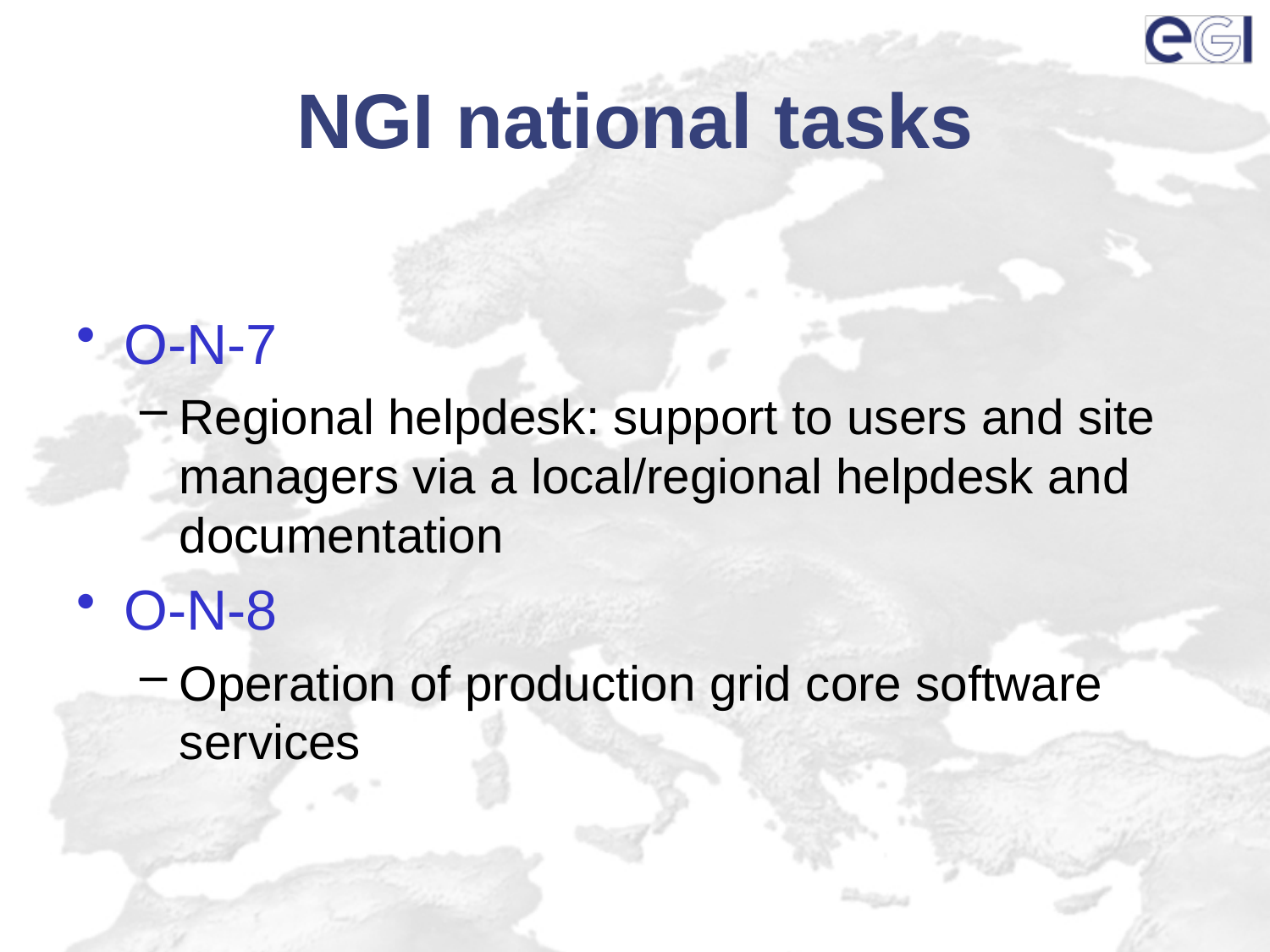

# NGI national tasks

O-N-7
Regional helpdesk: support to users and site managers via a local/regional helpdesk and documentation
O-N-8
Operation of production grid core software services